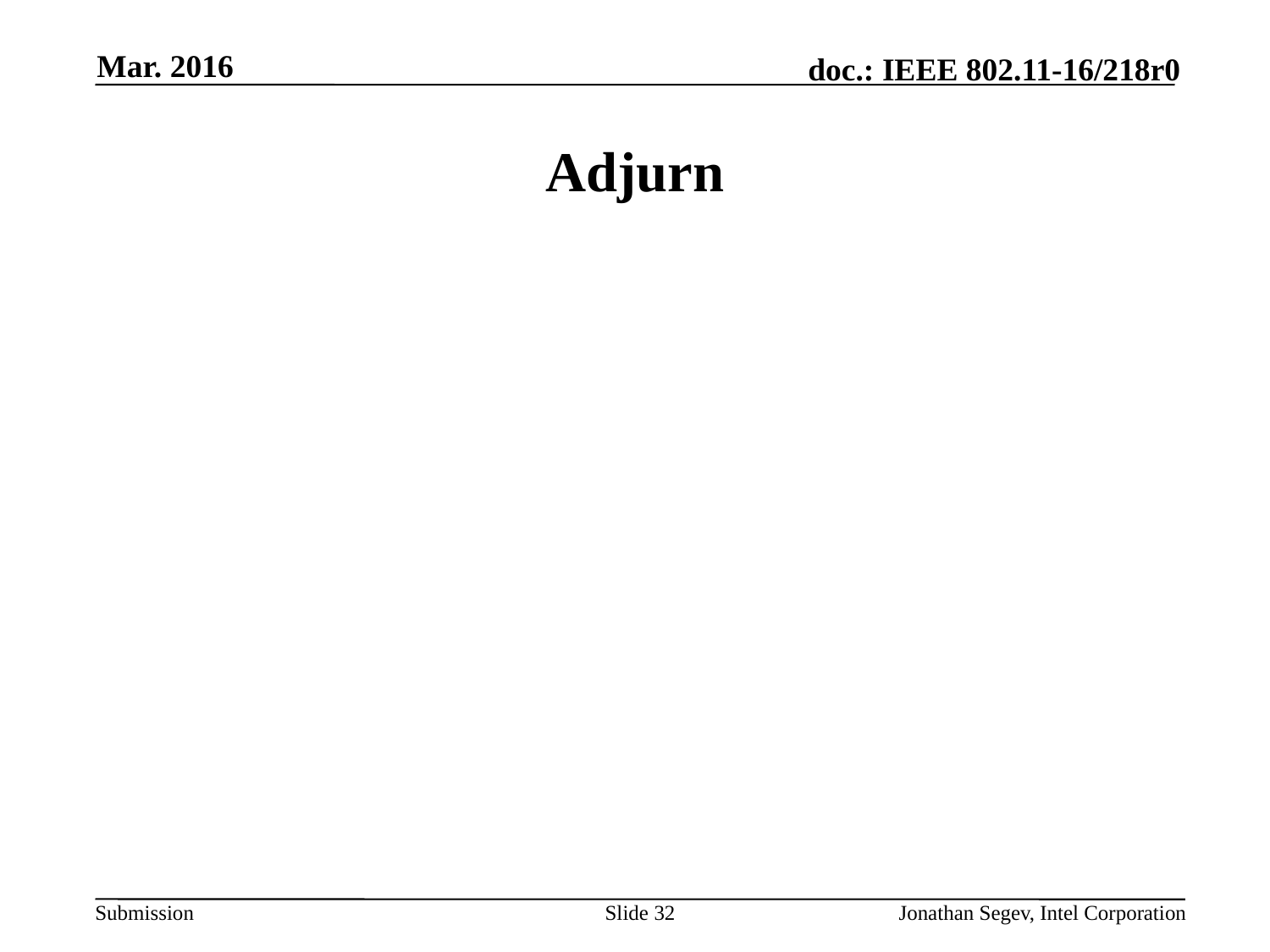

Mar. 2016
# Adjurn

Slide 32
Jonathan Segev, Intel Corporation